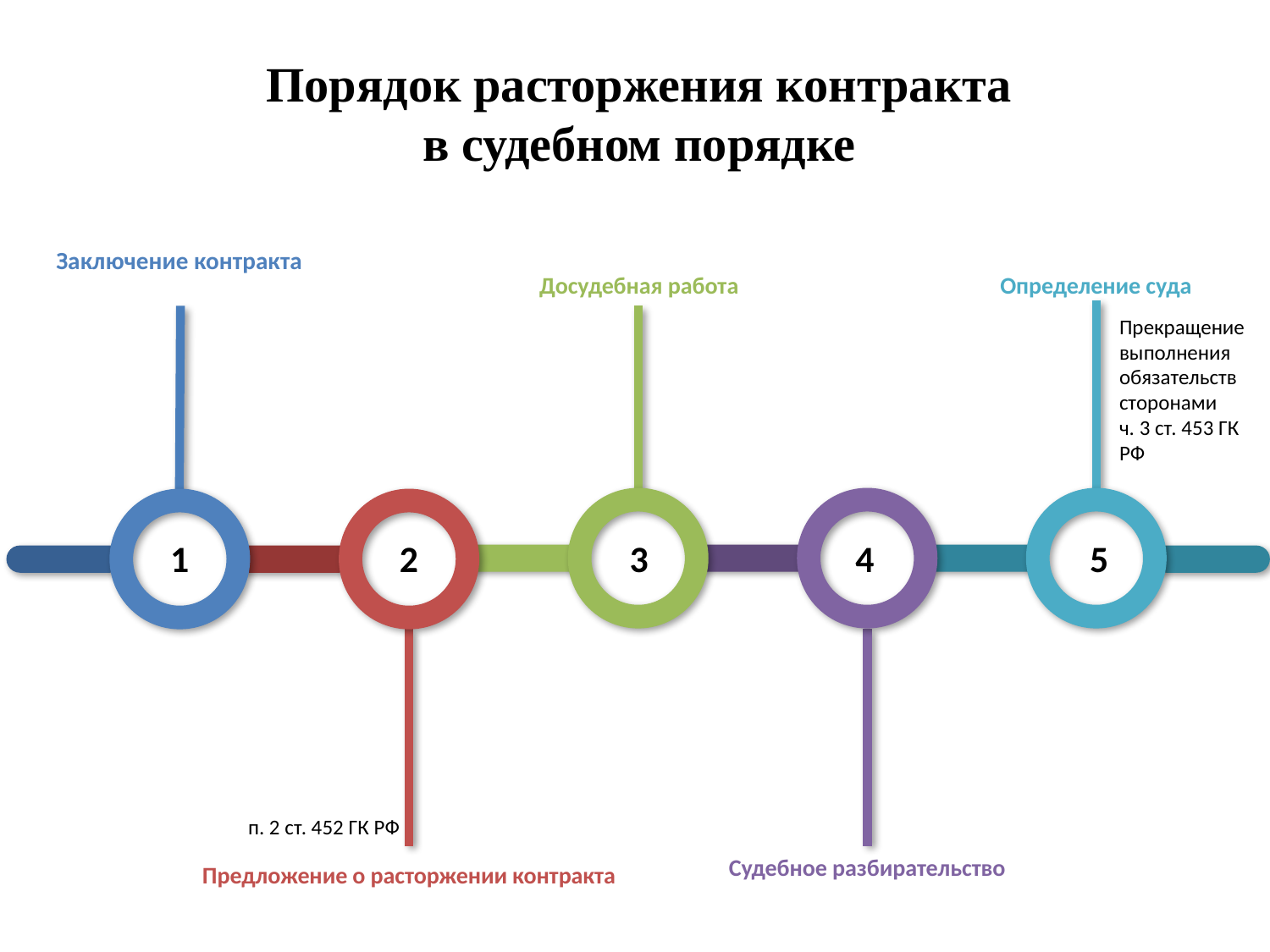

Порядок расторжения контракта
в судебном порядке

Заключение контракта
Определение суда
Досудебная работа
Прекращение выполнения обязательств сторонами
ч. 3 ст. 453 ГК РФ

1
2
3
4
5

п. 2 ст. 452 ГК РФ
Судебное разбирательство
Предложение о расторжении контракта